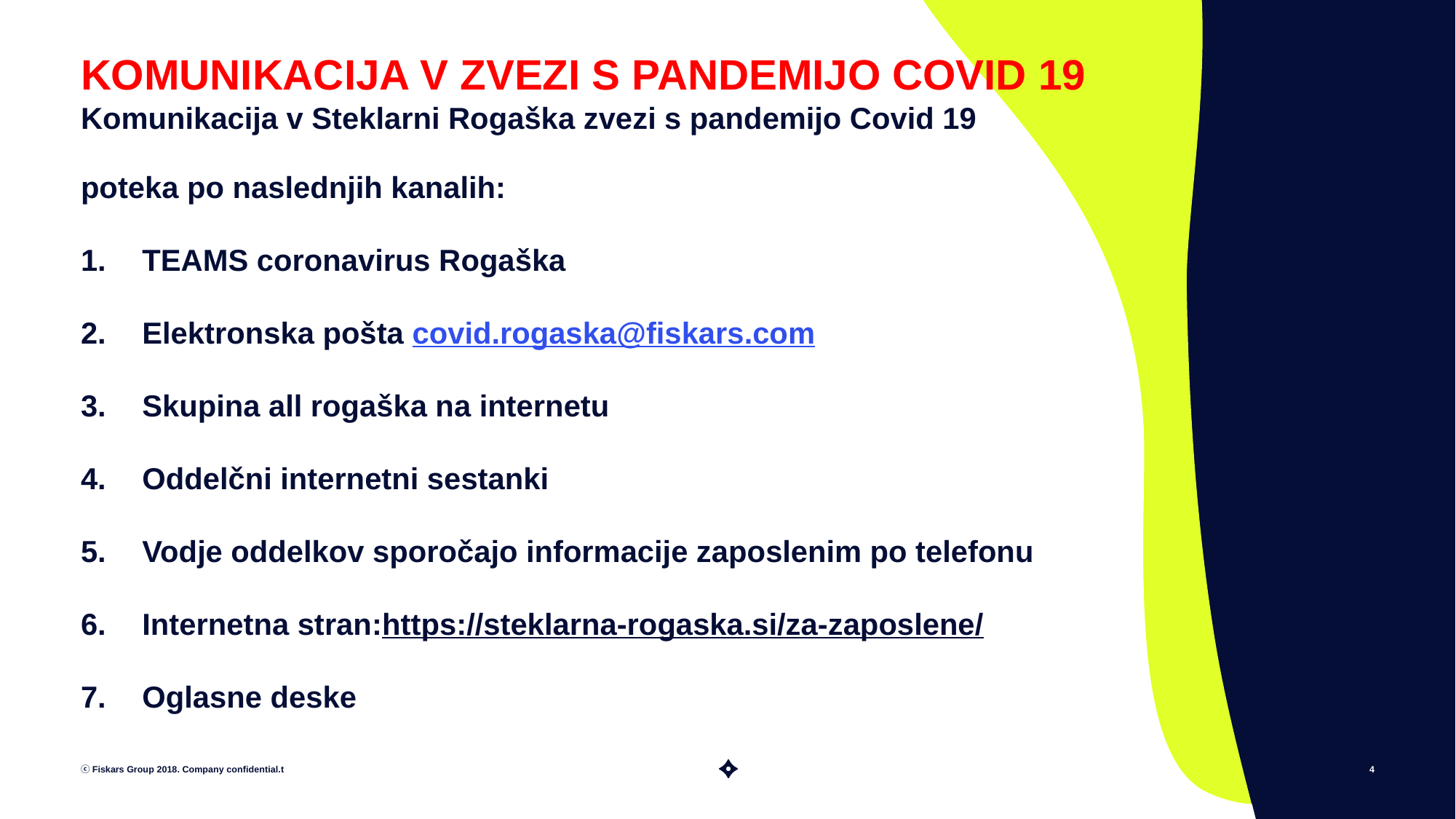

# KOMUNIKACIJA V ZVEZI S PANDEMIJO COVID 19
Komunikacija v Steklarni Rogaška zvezi s pandemijo Covid 19
poteka po naslednjih kanalih:
TEAMS coronavirus Rogaška
Elektronska pošta covid.rogaska@fiskars.com
Skupina all rogaška na internetu
Oddelčni internetni sestanki
Vodje oddelkov sporočajo informacije zaposlenim po telefonu
Internetna stran:https://steklarna-rogaska.si/za-zaposlene/
Oglasne deske
ⓒ Fiskars Group 2018. Company confidential.t

4